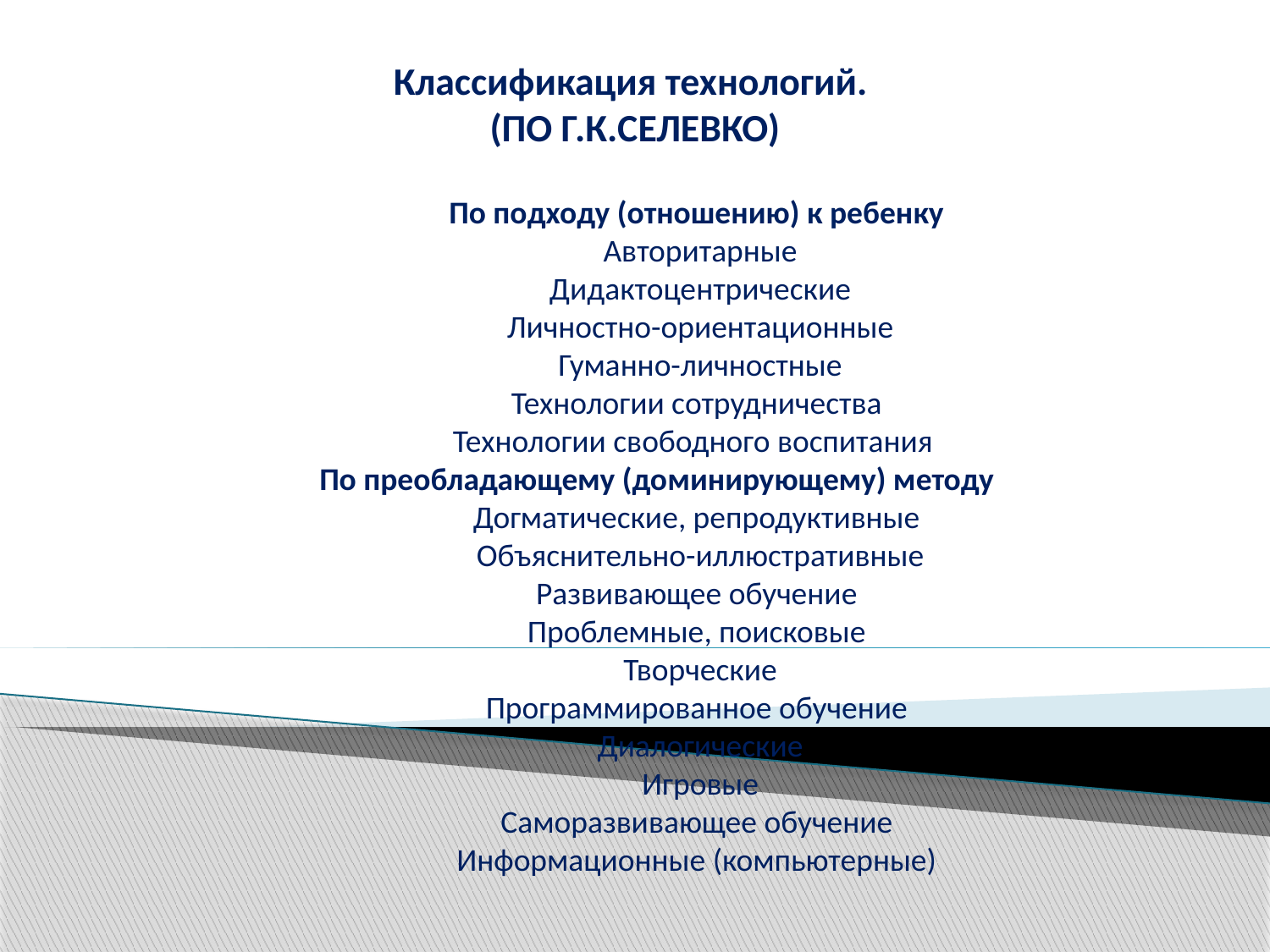

# Классификация технологий.  (ПО Г.К.СЕЛЕВКО)
По подходу (отношению) к ребенку
Авторитарные
Дидактоцентрические
Личностно-ориентационные
Гуманно-личностные
Технологии сотрудничества
Технологии свободного воспитания
По преобладающему (доминирующему) методу
Догматические, репродуктивные
Объяснительно-иллюстративные
Развивающее обучение
Проблемные, поисковые
Творческие
Программированное обучение
Диалогические
Игровые
Саморазвивающее обучение
Информационные (компьютерные)